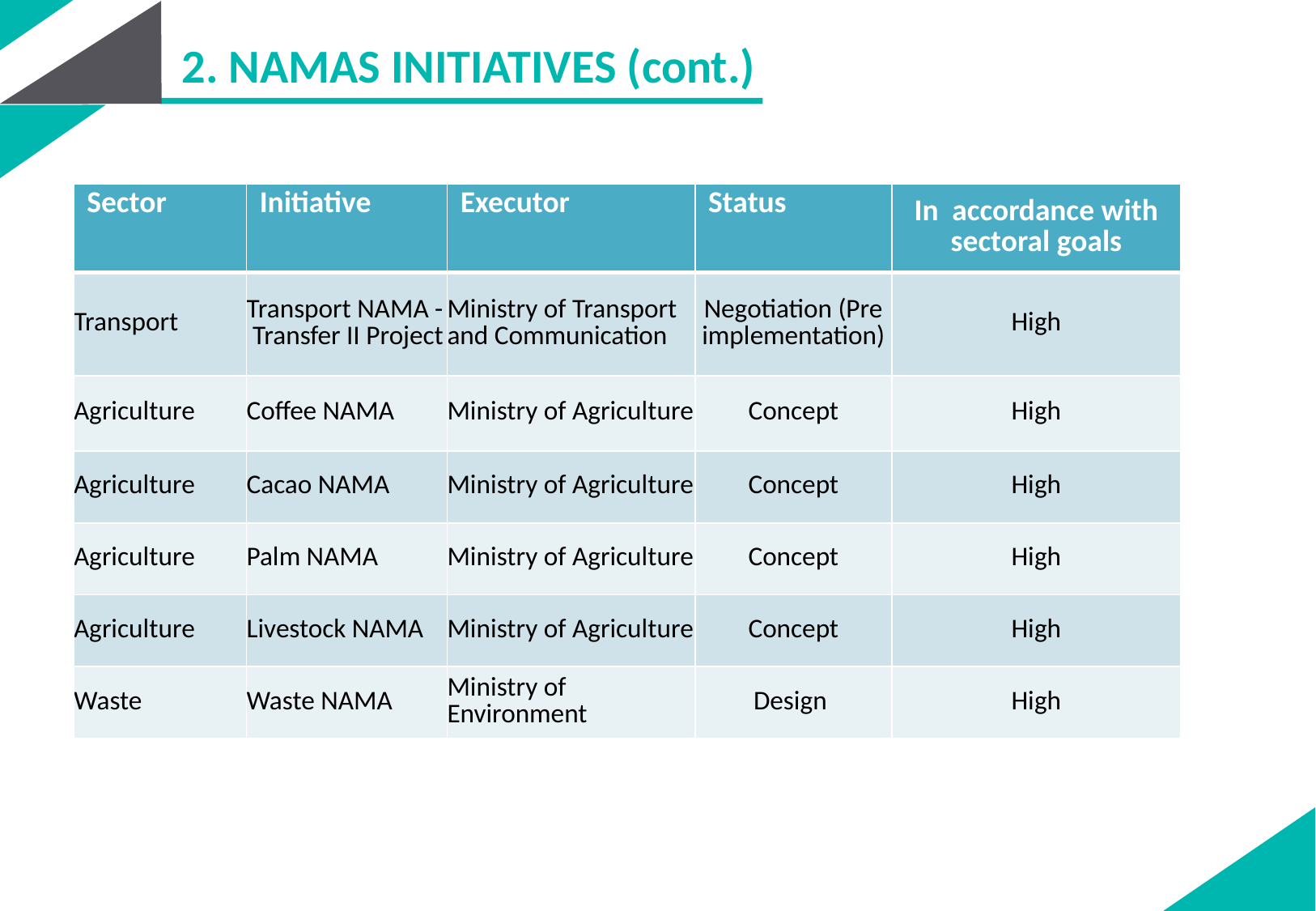

2. NAMAS INITIATIVES (cont.)

| Sector | Initiative | Executor | Status | In accordance with sectoral goals |
| --- | --- | --- | --- | --- |
| Transport | Transport NAMA - Transfer II Project | Ministry of Transport and Communication | Negotiation (Pre implementation) | High |
| Agriculture | Coffee NAMA | Ministry of Agriculture | Concept | High |
| Agriculture | Cacao NAMA | Ministry of Agriculture | Concept | High |
| Agriculture | Palm NAMA | Ministry of Agriculture | Concept | High |
| Agriculture | Livestock NAMA | Ministry of Agriculture | Concept | High |
| Waste | Waste NAMA | Ministry of Environment | Design | High |